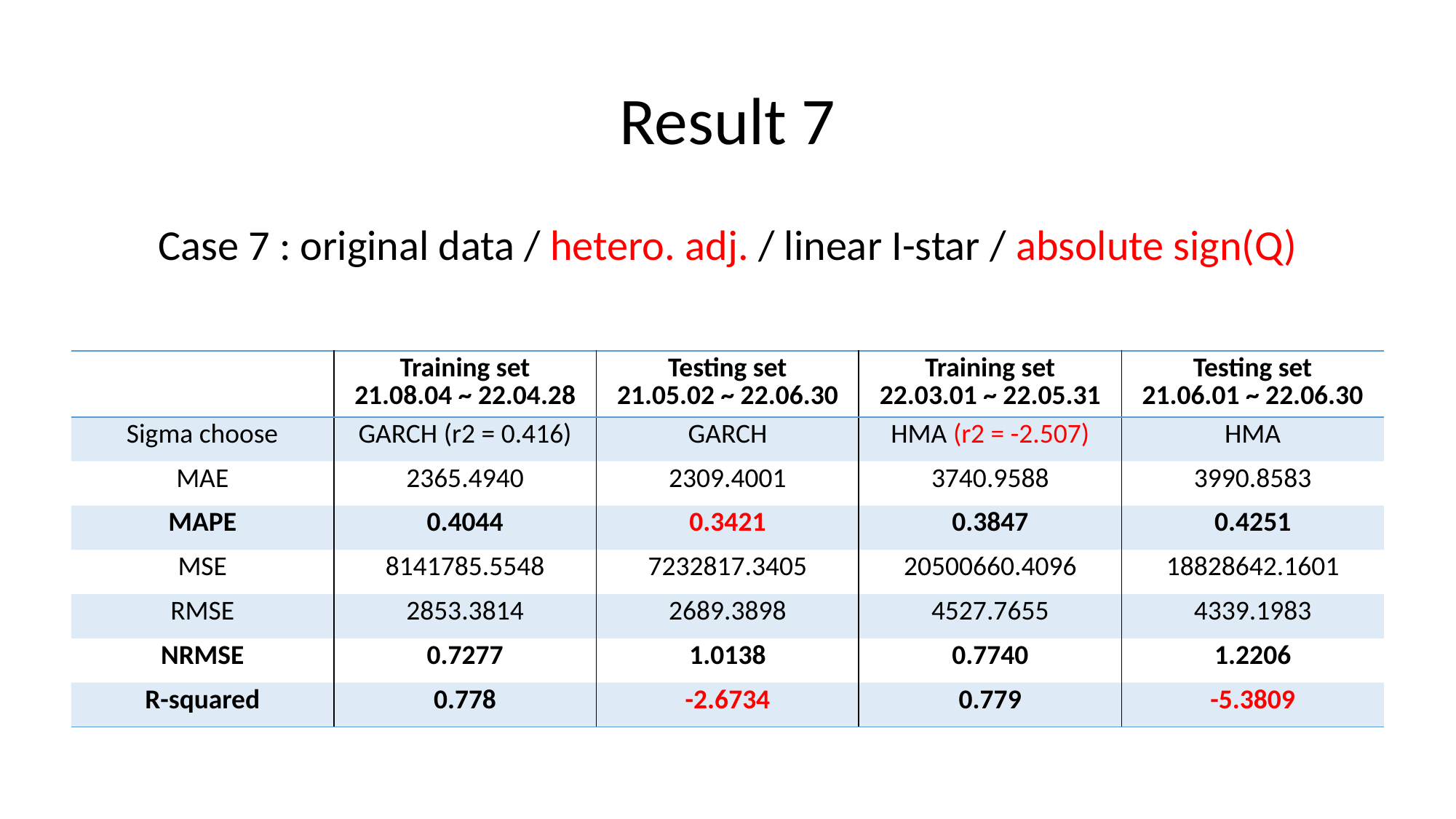

# Result 7
Case 7 : original data / hetero. adj. / linear I-star / absolute sign(Q)
|  | Training set 21.08.04 ~ 22.04.28 | Testing set 21.05.02 ~ 22.06.30 | Training set 22.03.01 ~ 22.05.31 | Testing set 21.06.01 ~ 22.06.30 |
| --- | --- | --- | --- | --- |
| Sigma choose | GARCH (r2 = 0.416) | GARCH | HMA (r2 = -2.507) | HMA |
| MAE | 2365.4940 | 2309.4001 | 3740.9588 | 3990.8583 |
| MAPE | 0.4044 | 0.3421 | 0.3847 | 0.4251 |
| MSE | 8141785.5548 | 7232817.3405 | 20500660.4096 | 18828642.1601 |
| RMSE | 2853.3814 | 2689.3898 | 4527.7655 | 4339.1983 |
| NRMSE | 0.7277 | 1.0138 | 0.7740 | 1.2206 |
| R-squared | 0.778 | -2.6734 | 0.779 | -5.3809 |